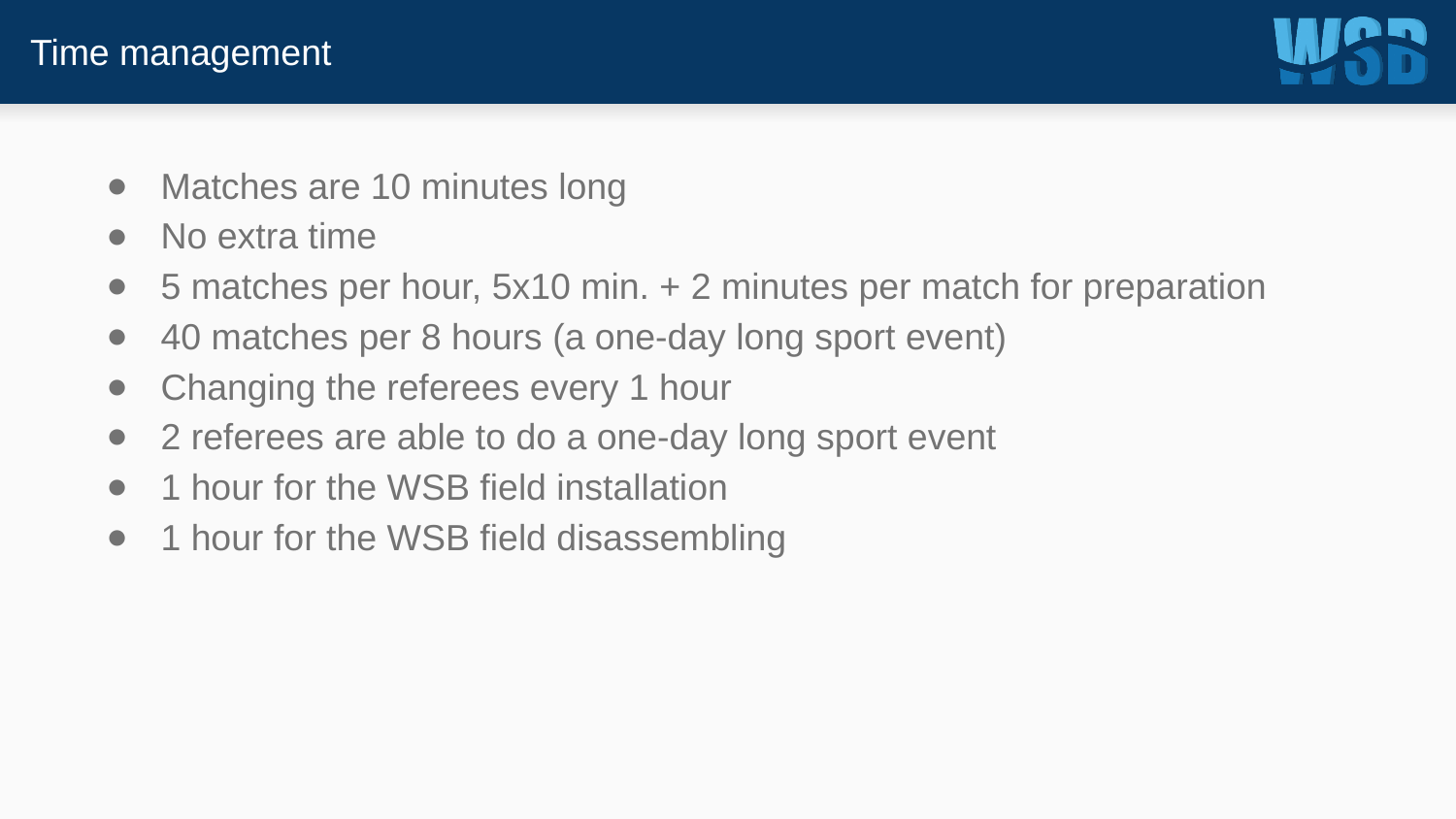

# Time management
Matches are 10 minutes long
No extra time
5 matches per hour, 5x10 min. + 2 minutes per match for preparation
40 matches per 8 hours (a one-day long sport event)
Changing the referees every 1 hour
2 referees are able to do a one-day long sport event
1 hour for the WSB field installation
1 hour for the WSB field disassembling